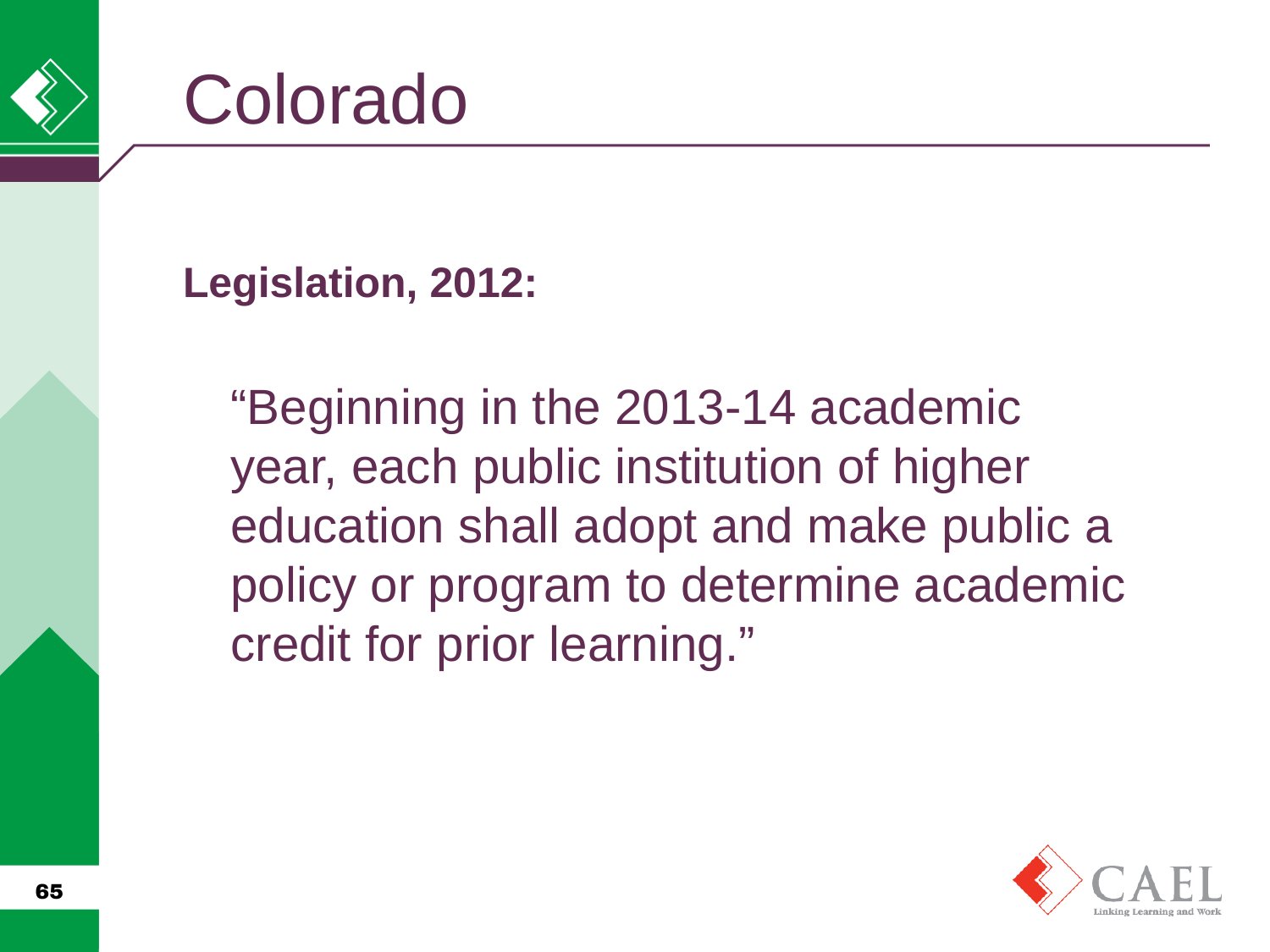

# Colorado
Legislation, 2012:

	“Beginning in the 2013-14 academic year, each public institution of higher education shall adopt and make public a policy or program to determine academic credit for prior learning.”
65